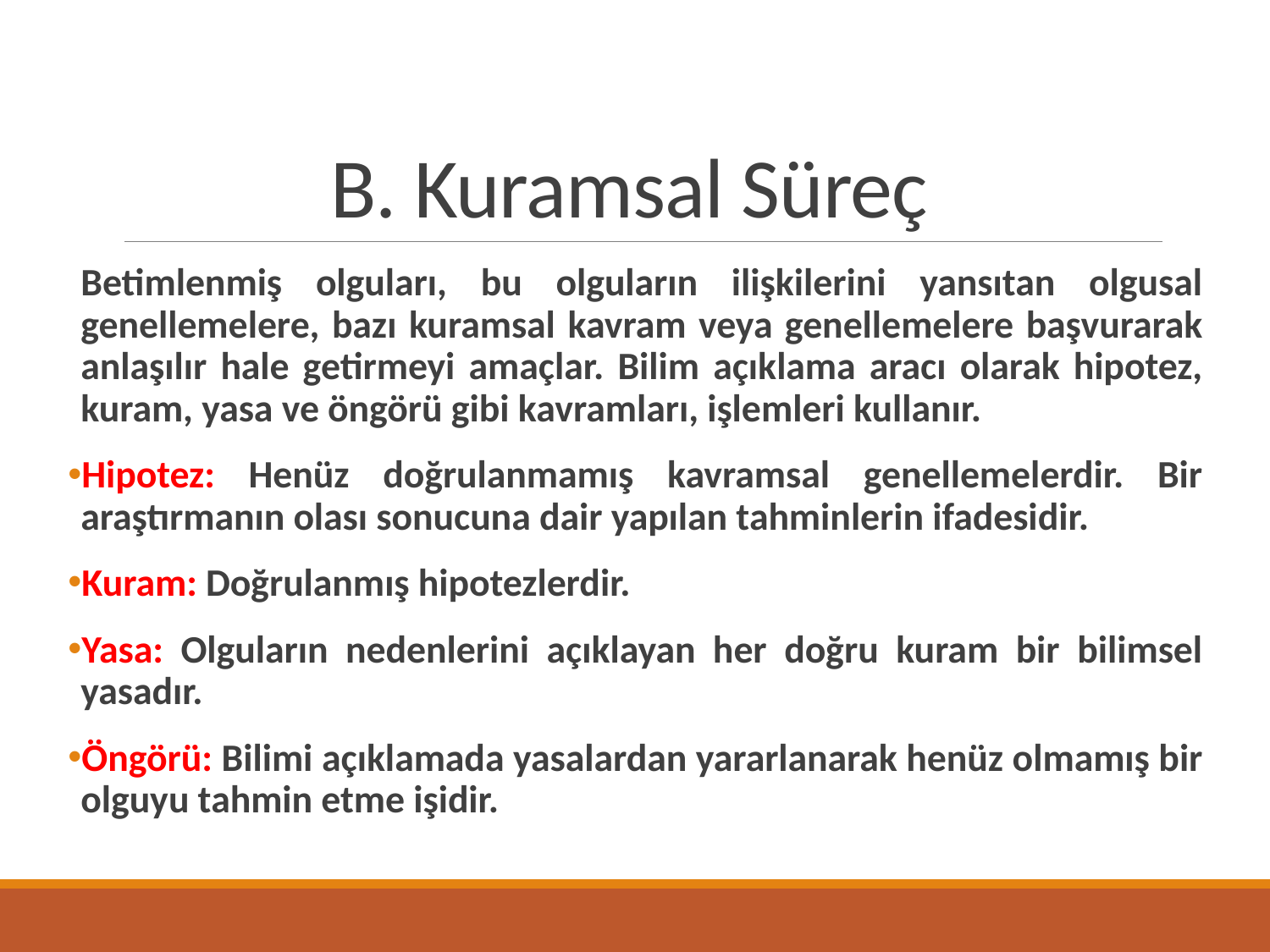

# B. Kuramsal Süreç
Betimlenmiş olguları, bu olguların ilişkilerini yansıtan olgusal genellemelere, bazı kuramsal kavram veya genellemelere başvurarak anlaşılır hale getirmeyi amaçlar. Bilim açıklama aracı olarak hipotez, kuram, yasa ve öngörü gibi kavramları, işlemleri kullanır.
Hipotez: Henüz doğrulanmamış kavramsal genellemelerdir. Bir araştırmanın olası sonucuna dair yapılan tahminlerin ifadesidir.
Kuram: Doğrulanmış hipotezlerdir.
Yasa: Olguların nedenlerini açıklayan her doğru kuram bir bilimsel yasadır.
Öngörü: Bilimi açıklamada yasalardan yararlanarak henüz olmamış bir olguyu tahmin etme işidir.